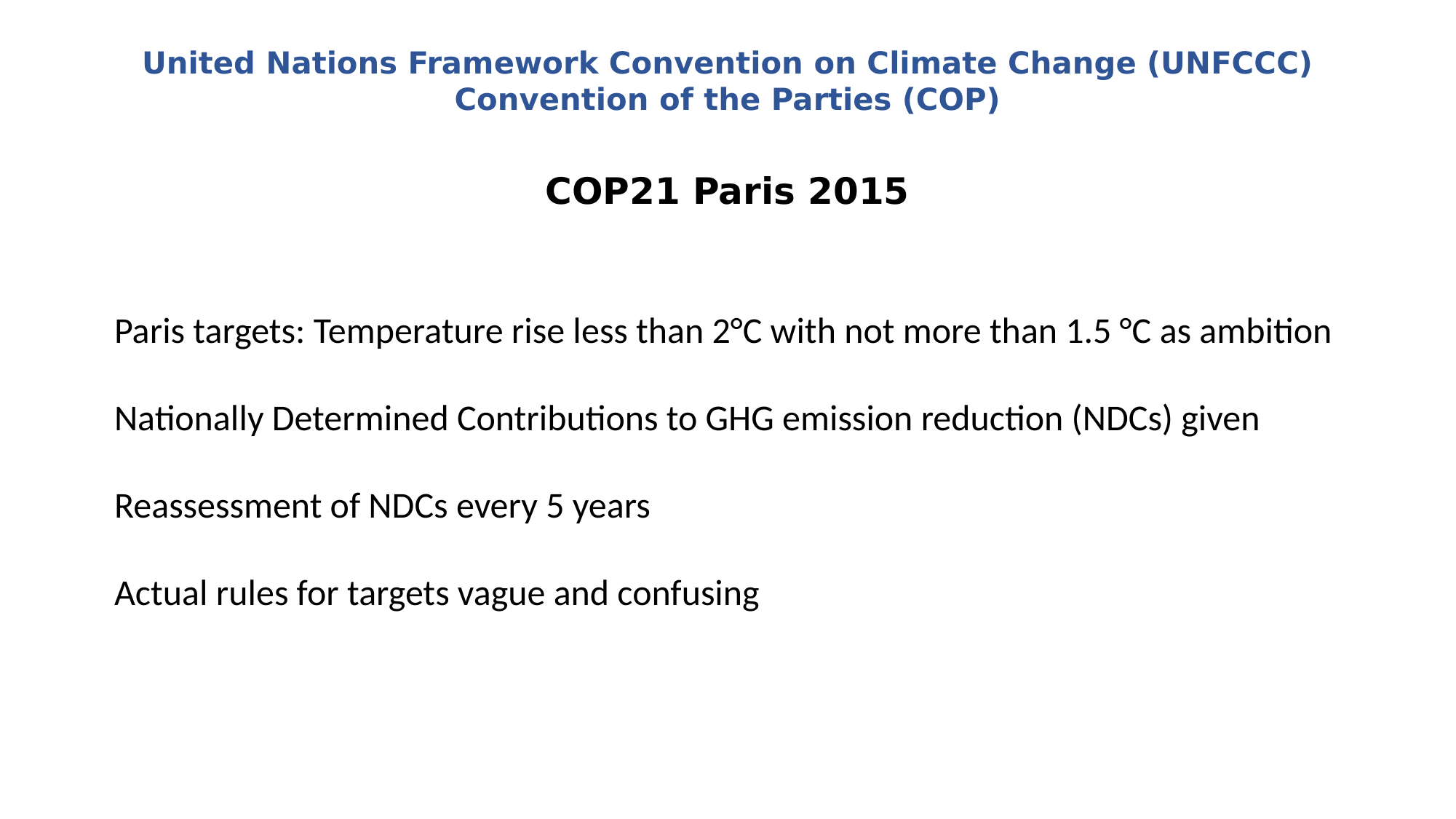

United Nations Framework Convention on Climate Change (UNFCCC)
Convention of the Parties (COP)

COP21 Paris 2015

Paris targets: Temperature rise less than 2°C with not more than 1.5 °C as ambition

Nationally Determined Contributions to GHG emission reduction (NDCs) given

Reassessment of NDCs every 5 years

Actual rules for targets vague and confusing